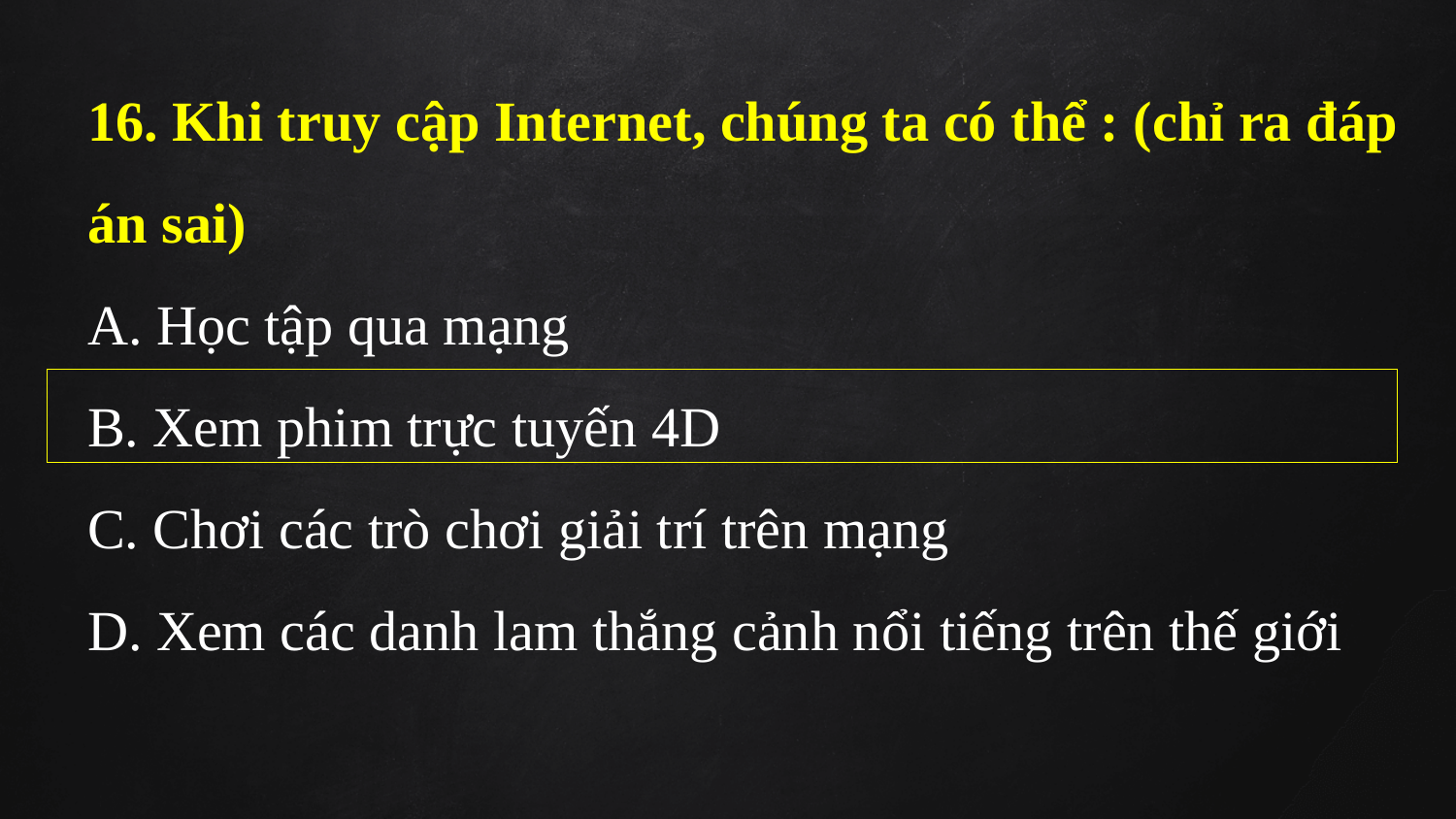

16. Khi truy cập Internet, chúng ta có thể : (chỉ ra đáp án sai)
A. Học tập qua mạng
B. Xem phim trực tuyến 4D
C. Chơi các trò chơi giải trí trên mạng
D. Xem các danh lam thắng cảnh nổi tiếng trên thế giới